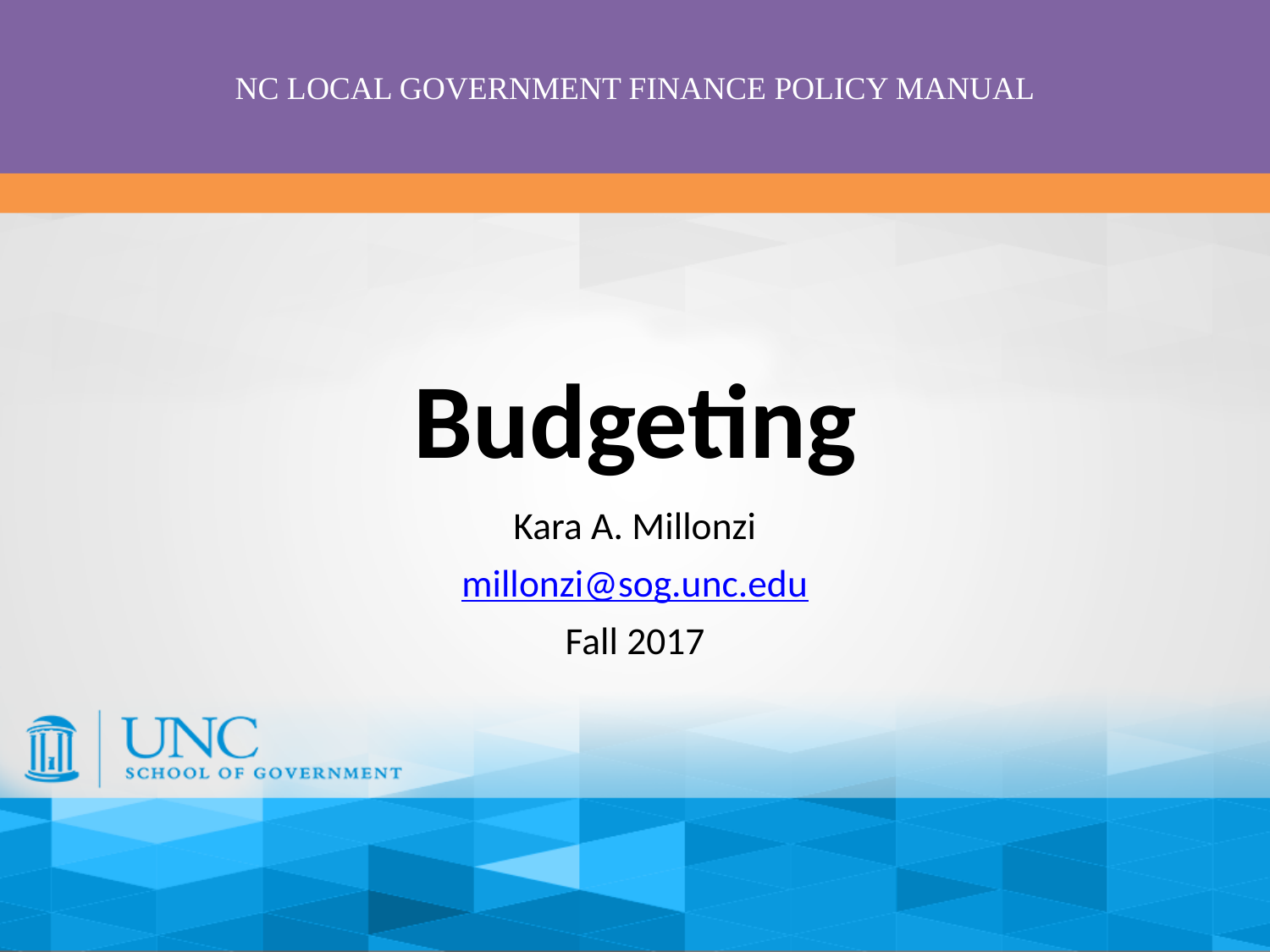

NC LOCAL GOVERNMENT FINANCE POLICY MANUAL
# Budgeting

Kara A. Millonzi
millonzi@sog.unc.edu
Fall 2017